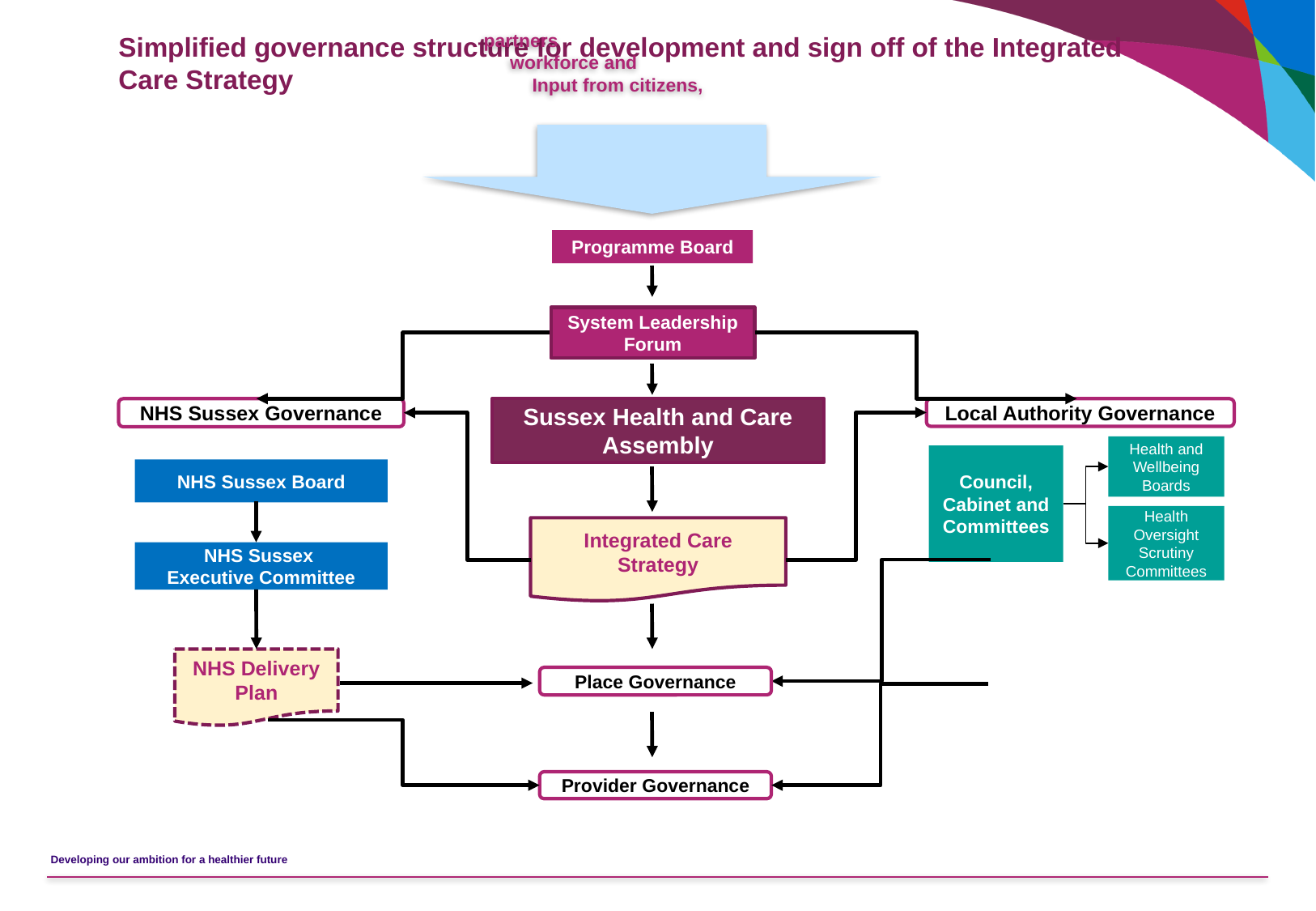

# Simplified governance structure for development and sign off of the Integrated Care Strategy
Input from citizens, workforce and partners
Programme Board
System Leadership Forum
NHS Sussex Governance
Sussex Health and Care Assembly
Local Authority Governance
Health and Wellbeing Boards
Council, Cabinet and Committees
NHS Sussex Board
Health Oversight Scrutiny Committees
Integrated Care Strategy
NHS Sussex
Executive Committee
NHS Delivery Plan
Place Governance
Provider Governance